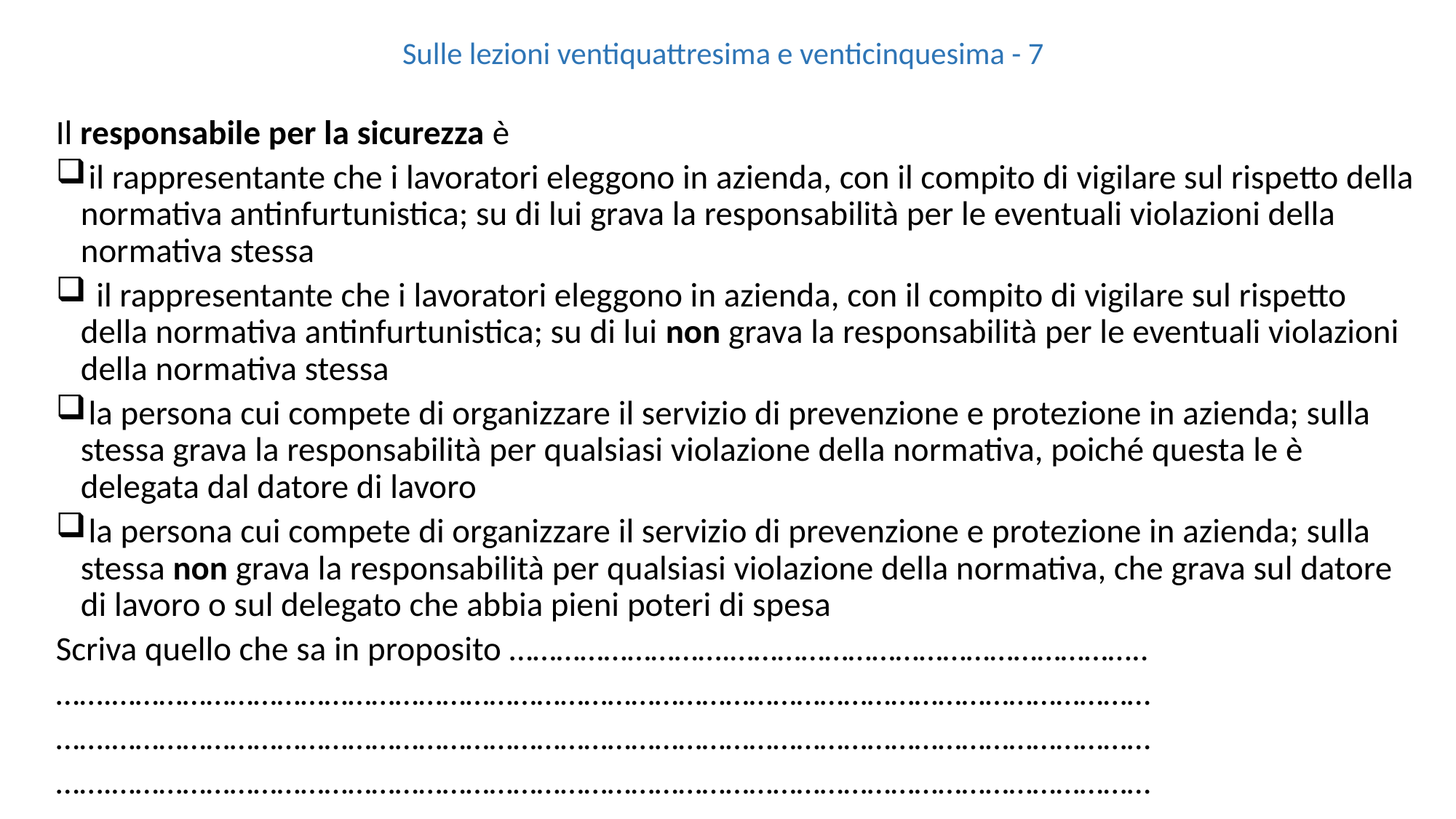

# Sulle lezioni ventiquattresima e venticinquesima - 7
Il responsabile per la sicurezza è
 il rappresentante che i lavoratori eleggono in azienda, con il compito di vigilare sul rispetto della normativa antinfurtunistica; su di lui grava la responsabilità per le eventuali violazioni della normativa stessa
  il rappresentante che i lavoratori eleggono in azienda, con il compito di vigilare sul rispetto della normativa antinfurtunistica; su di lui non grava la responsabilità per le eventuali violazioni della normativa stessa
 la persona cui compete di organizzare il servizio di prevenzione e protezione in azienda; sulla stessa grava la responsabilità per qualsiasi violazione della normativa, poiché questa le è delegata dal datore di lavoro
 la persona cui compete di organizzare il servizio di prevenzione e protezione in azienda; sulla stessa non grava la responsabilità per qualsiasi violazione della normativa, che grava sul datore di lavoro o sul delegato che abbia pieni poteri di spesa
Scriva quello che sa in proposito ……………………….……………………………………………..
…….……………………………………………………………………………………………………………………
…….……………………………………………………………………………………………………………………
…….……………………………………………………………………………………………………………………